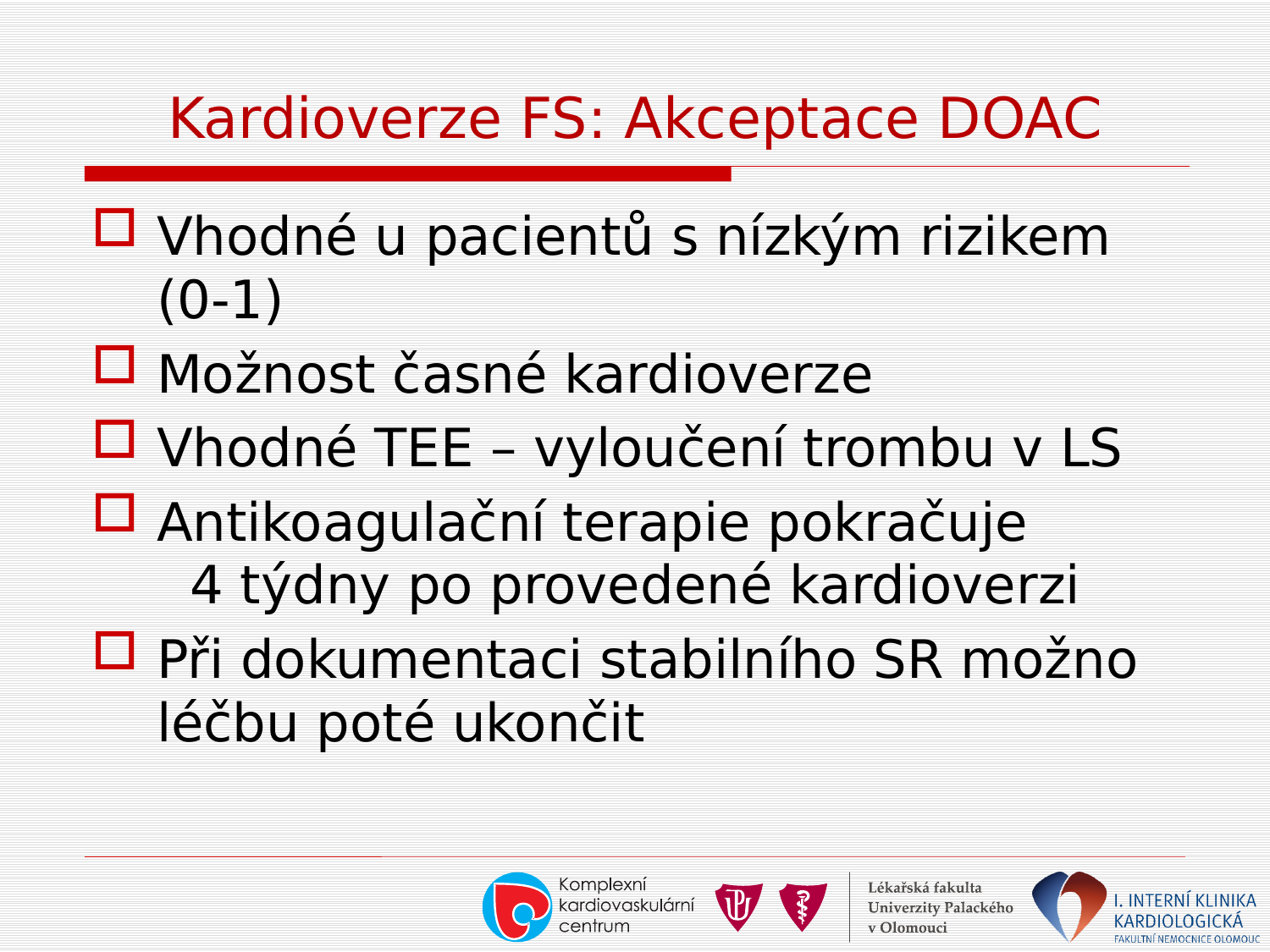

# Kardioverze FS: Akceptace DOAC
Vhodné u pacientů s nízkým rizikem (0-1)
Možnost časné kardioverze
Vhodné TEE – vyloučení trombu v LS
Antikoagulační terapie pokračuje           4 týdny po provedené kardioverzi
Při dokumentaci stabilního SR možno léčbu poté ukončit